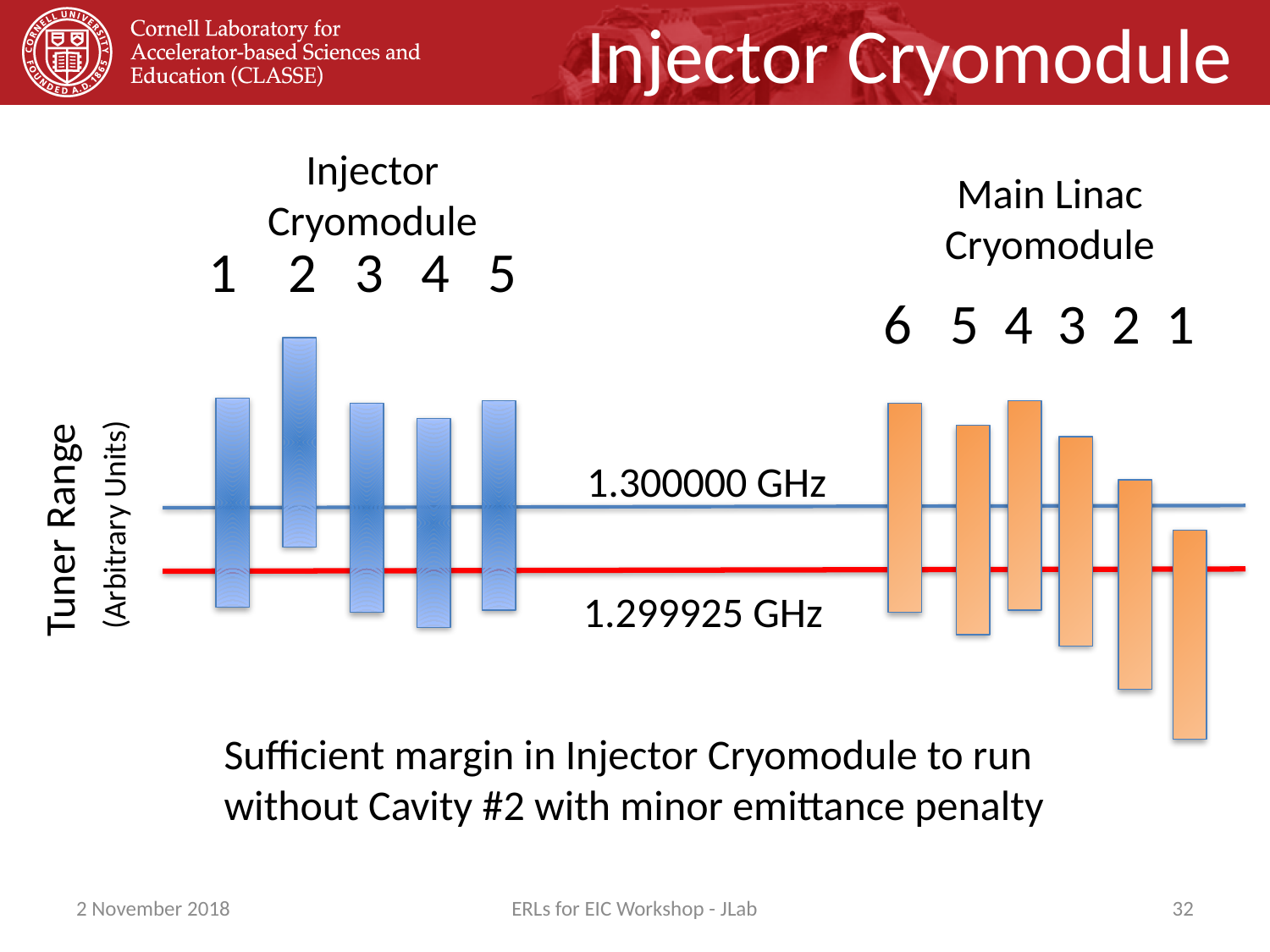

# Injector Cryomodule
Injector Cryomodule
Main Linac Cryomodule
1    2   3   4   5
6   5  4  3  2  1

1.300000 GHz
Tuner Range
 (Arbitrary Units)

1.299925 GHz
Sufficient margin in Injector Cryomodule to run without Cavity #2 with minor emittance penalty

2 November 2018
ERLs for EIC Workshop - JLab
32